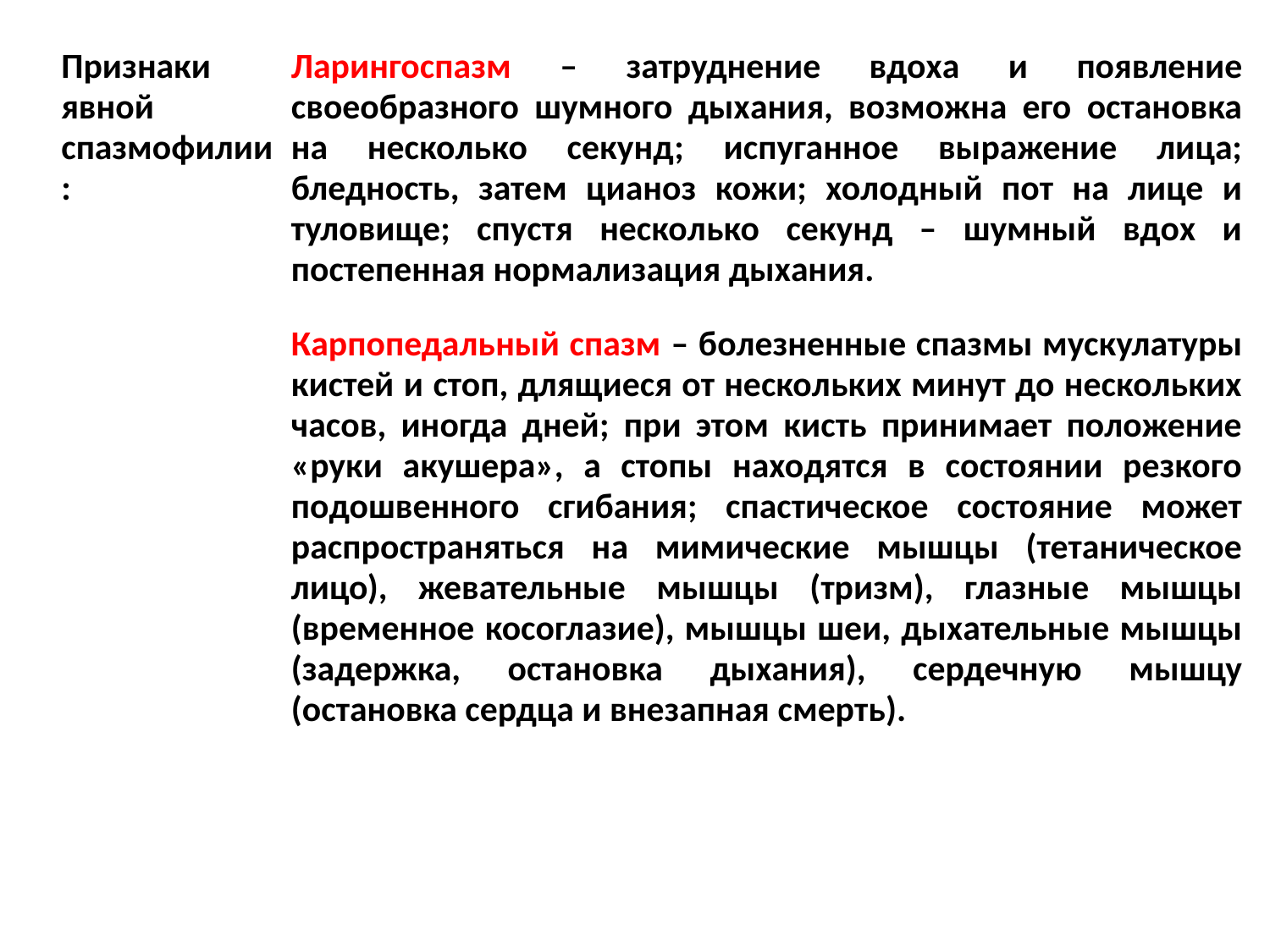

| Признаки явной спазмофилии: | Ларингоспазм – затруднение вдоха и появление своеобразного шумного дыхания, возможна его остановка на несколько секунд; испуганное выражение лица; бледность, затем цианоз кожи; холодный пот на лице и туловище; спустя несколько секунд – шумный вдох и постепенная нормализация дыхания. |
| --- | --- |
|  | Карпопедальный спазм – болезненные спазмы мускулатуры кистей и стоп, длящиеся от нескольких минут до нескольких часов, иногда дней; при этом кисть принимает положение «руки акушера», а стопы находятся в состоянии резкого подошвенного сгибания; спастическое состояние может распространяться на мимические мышцы (тетаническое лицо), жевательные мышцы (тризм), глазные мышцы (временное косоглазие), мышцы шеи, дыхательные мышцы (задержка, остановка дыхания), сердечную мышцу (остановка сердца и внезапная смерть). |